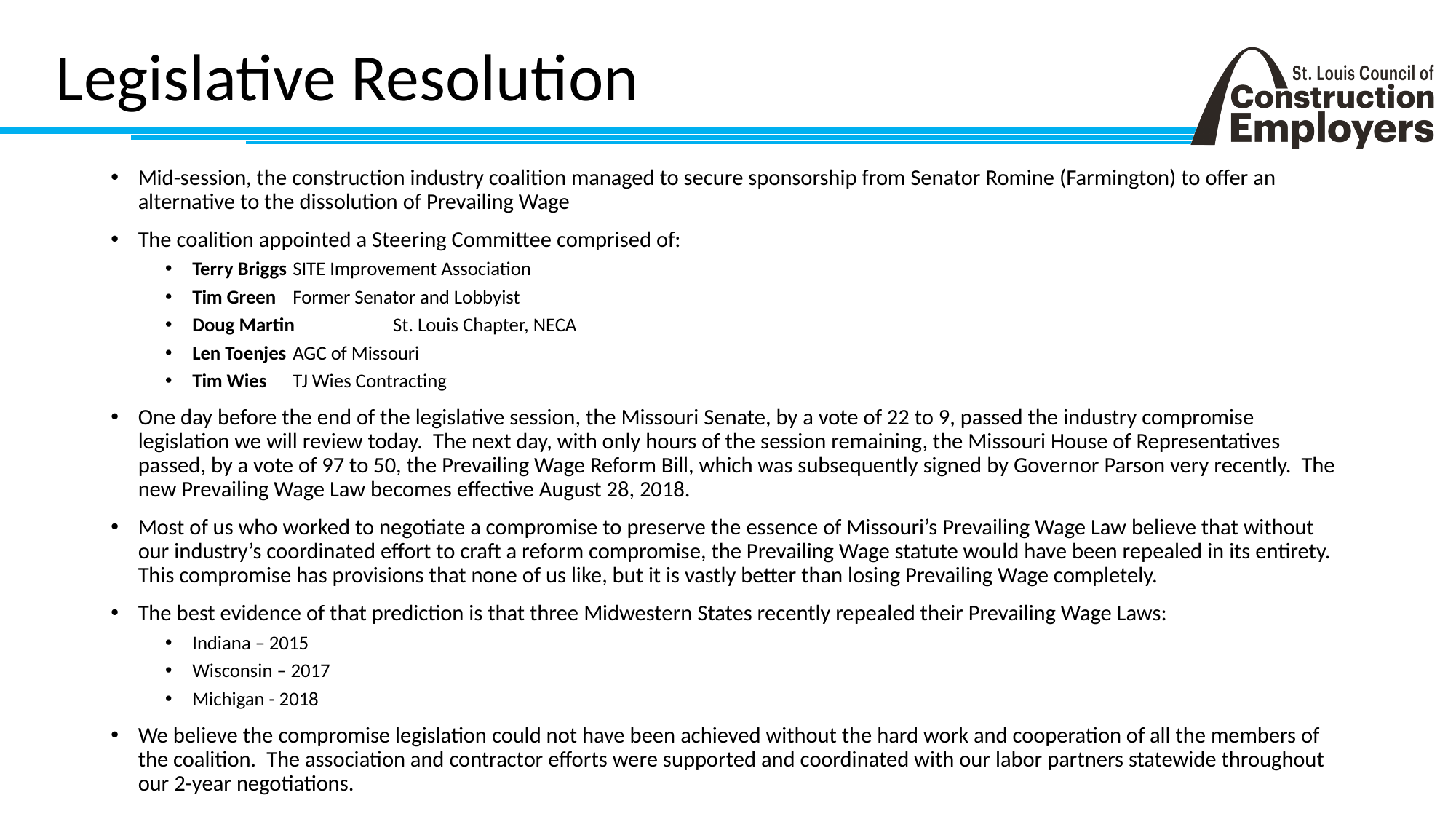

# Legislative Resolution
Mid-session, the construction industry coalition managed to secure sponsorship from Senator Romine (Farmington) to offer an alternative to the dissolution of Prevailing Wage
The coalition appointed a Steering Committee comprised of:
Terry Briggs 	SITE Improvement Association
Tim Green 	Former Senator and Lobbyist
Doug Martin 	St. Louis Chapter, NECA
Len Toenjes 	AGC of Missouri
Tim Wies	TJ Wies Contracting
One day before the end of the legislative session, the Missouri Senate, by a vote of 22 to 9, passed the industry compromise legislation we will review today.  The next day, with only hours of the session remaining, the Missouri House of Representatives passed, by a vote of 97 to 50, the Prevailing Wage Reform Bill, which was subsequently signed by Governor Parson very recently.  The new Prevailing Wage Law becomes effective August 28, 2018.
Most of us who worked to negotiate a compromise to preserve the essence of Missouri’s Prevailing Wage Law believe that without our industry’s coordinated effort to craft a reform compromise, the Prevailing Wage statute would have been repealed in its entirety.  This compromise has provisions that none of us like, but it is vastly better than losing Prevailing Wage completely.
The best evidence of that prediction is that three Midwestern States recently repealed their Prevailing Wage Laws:
Indiana – 2015
Wisconsin – 2017
Michigan - 2018
We believe the compromise legislation could not have been achieved without the hard work and cooperation of all the members of the coalition.  The association and contractor efforts were supported and coordinated with our labor partners statewide throughout our 2-year negotiations.